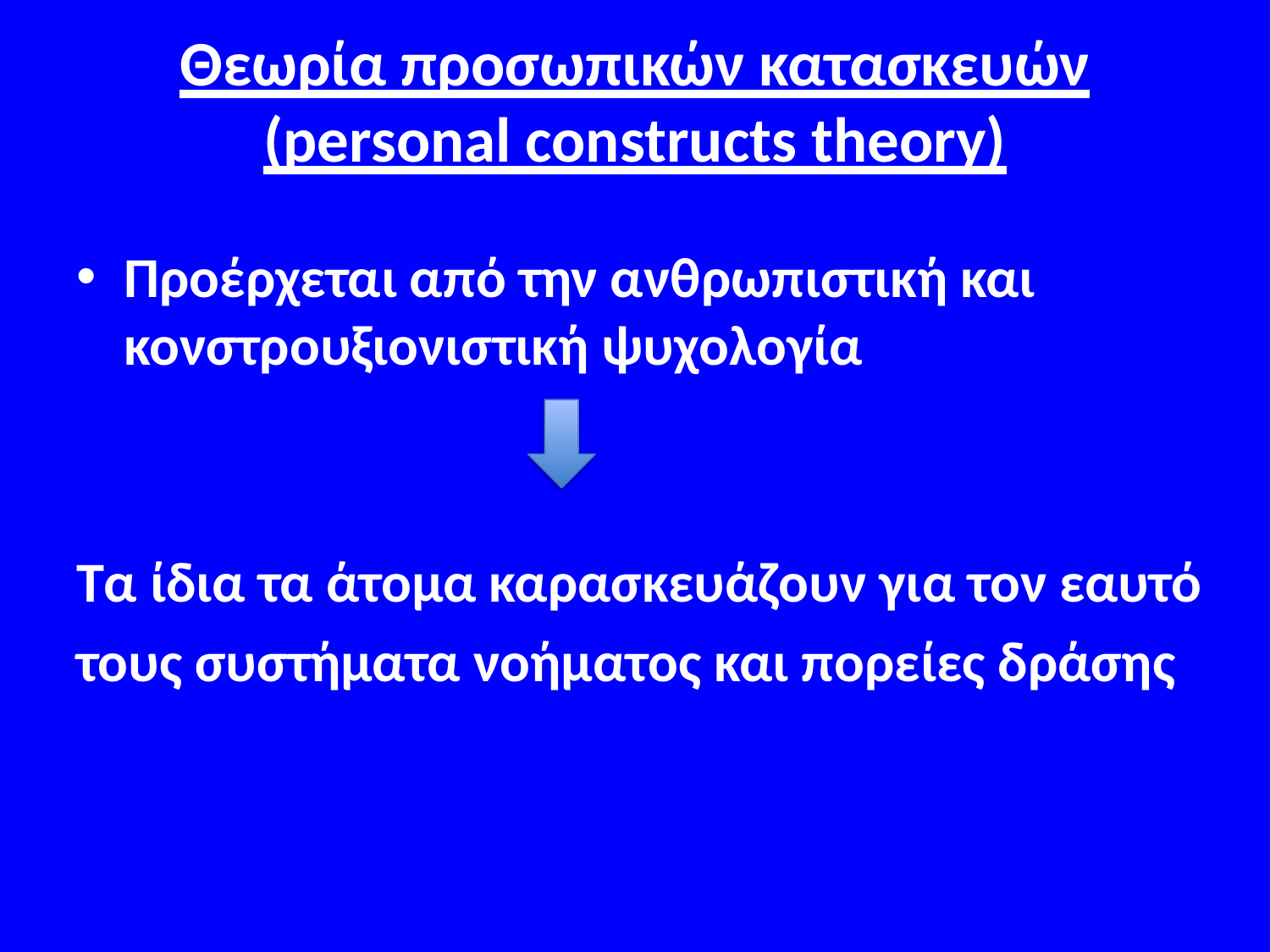

# Θεωρία προσωπικών κατασκευών (personal constructs theory)
Προέρχεται από την ανθρωπιστική και κονστρουξιονιστική ψυχολογία

Τα ίδια τα άτομα καρασκευάζουν για τον εαυτό
τους συστήματα νοήματος και πορείες δράσης